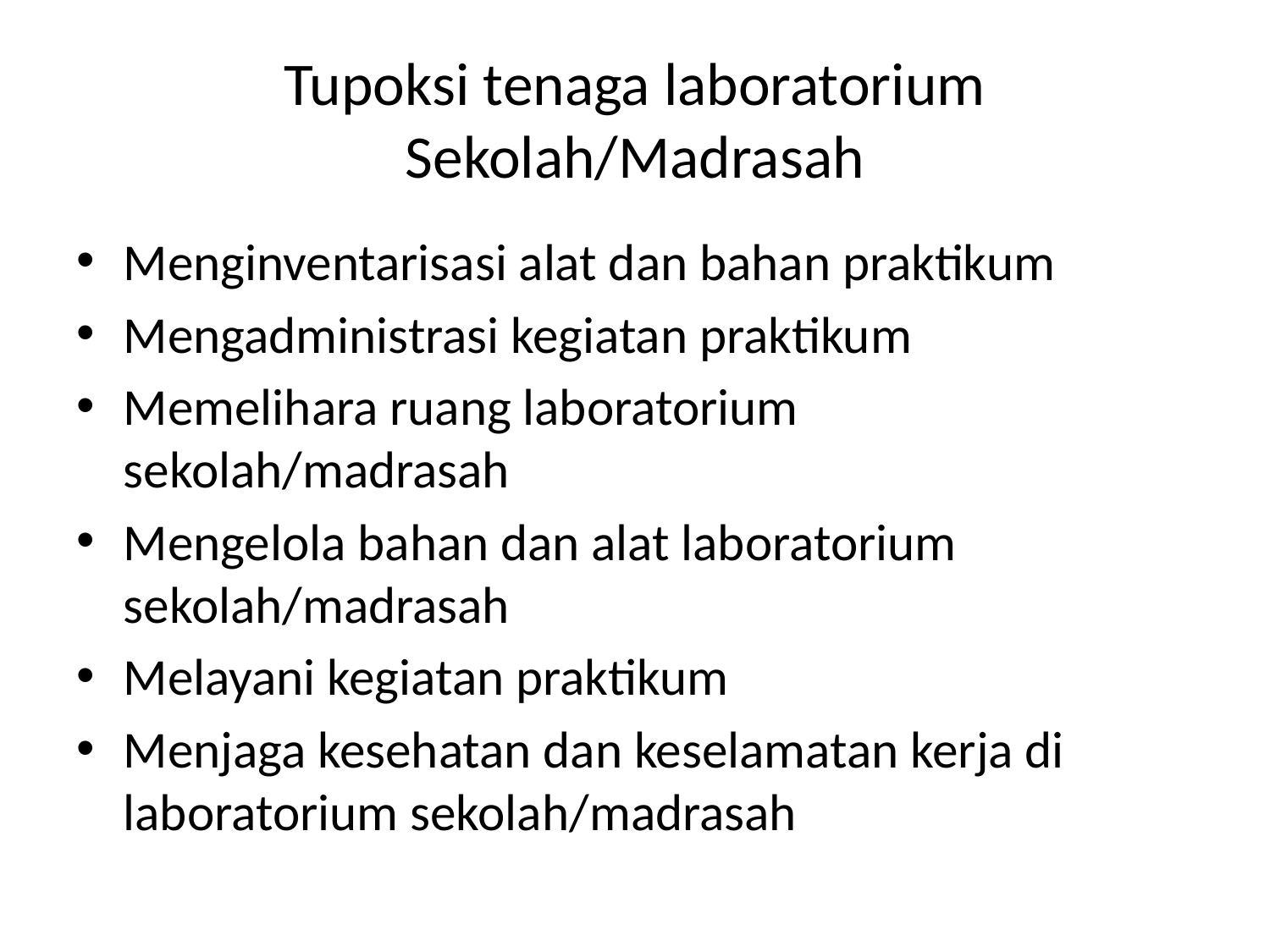

# Tupoksi tenaga laboratorium Sekolah/Madrasah
Menginventarisasi alat dan bahan praktikum
Mengadministrasi kegiatan praktikum
Memelihara ruang laboratorium sekolah/madrasah
Mengelola bahan dan alat laboratorium sekolah/madrasah
Melayani kegiatan praktikum
Menjaga kesehatan dan keselamatan kerja di laboratorium sekolah/madrasah